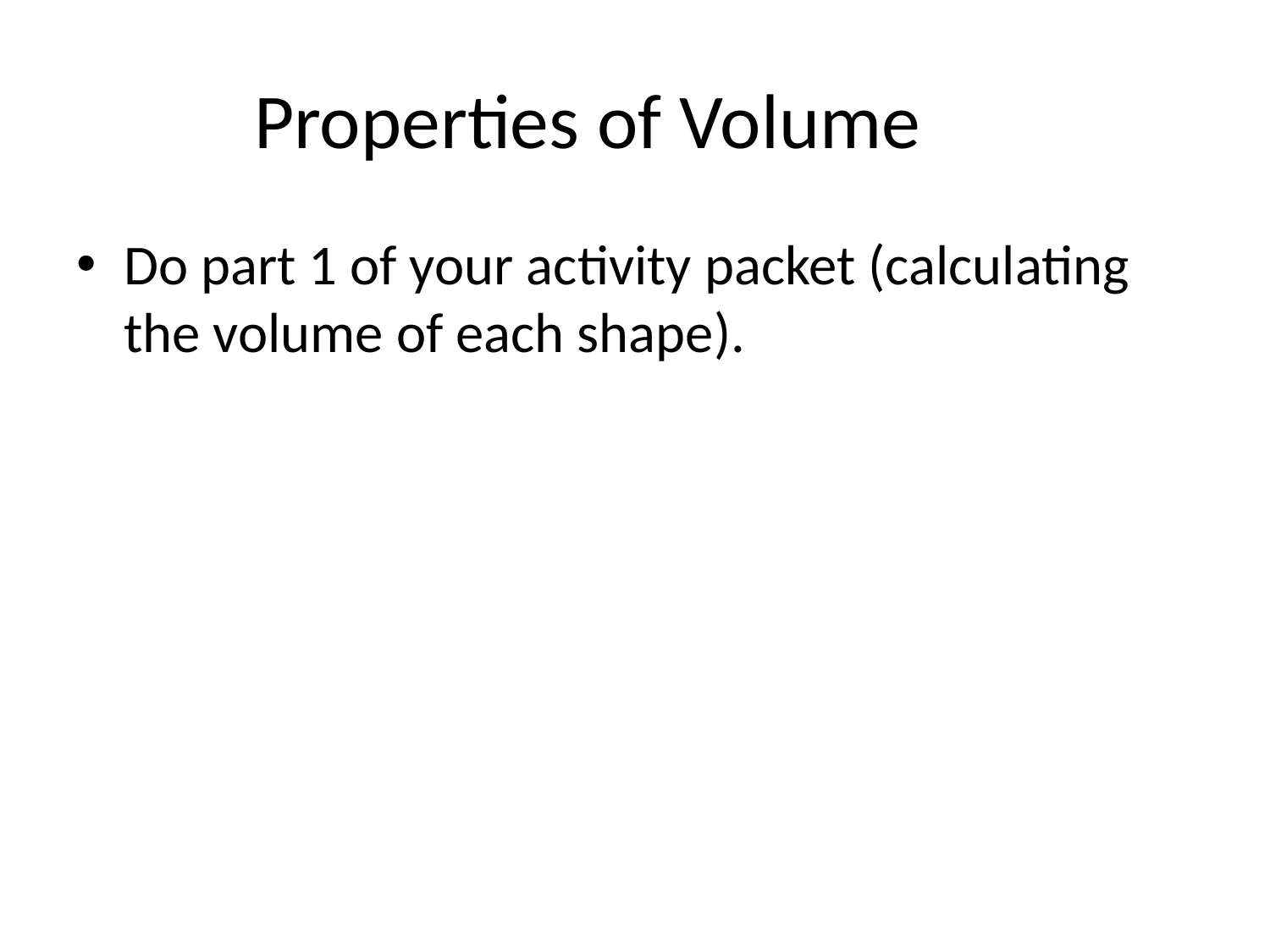

# Properties of Volume
Do part 1 of your activity packet (calculating the volume of each shape).